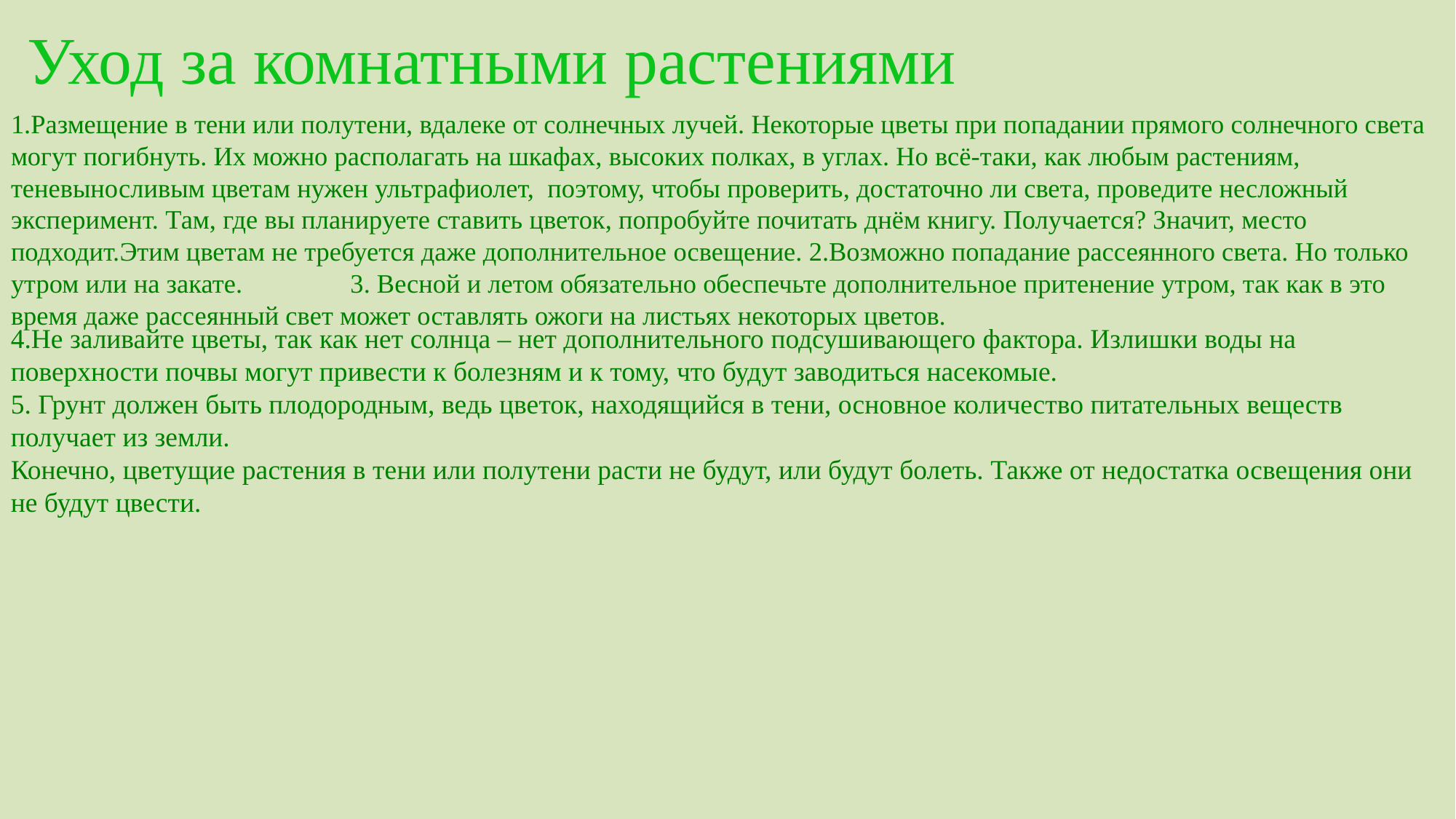

# Уход за комнатными растениями
1.Размещение в тени или полутени, вдалеке от солнечных лучей. Некоторые цветы при попадании прямого солнечного света могут погибнуть. Их можно располагать на шкафах, высоких полках, в углах. Но всё-таки, как любым растениям, теневыносливым цветам нужен ультрафиолет,  поэтому, чтобы проверить, достаточно ли света, проведите несложный эксперимент. Там, где вы планируете ставить цветок, попробуйте почитать днём книгу. Получается? Значит, место подходит.Этим цветам не требуется даже дополнительное освещение. 2.Возможно попадание рассеянного света. Но только утром или на закате.				               3. Весной и летом обязательно обеспечьте дополнительное притенение утром, так как в это время даже рассеянный свет может оставлять ожоги на листьях некоторых цветов.

4.Не заливайте цветы, так как нет солнца – нет дополнительного подсушивающего фактора. Излишки воды на поверхности почвы могут привести к болезням и к тому, что будут заводиться насекомые.
5. Грунт должен быть плодородным, ведь цветок, находящийся в тени, основное количество питательных веществ получает из земли.
Конечно, цветущие растения в тени или полутени расти не будут, или будут болеть. Также от недостатка освещения они не будут цвести.